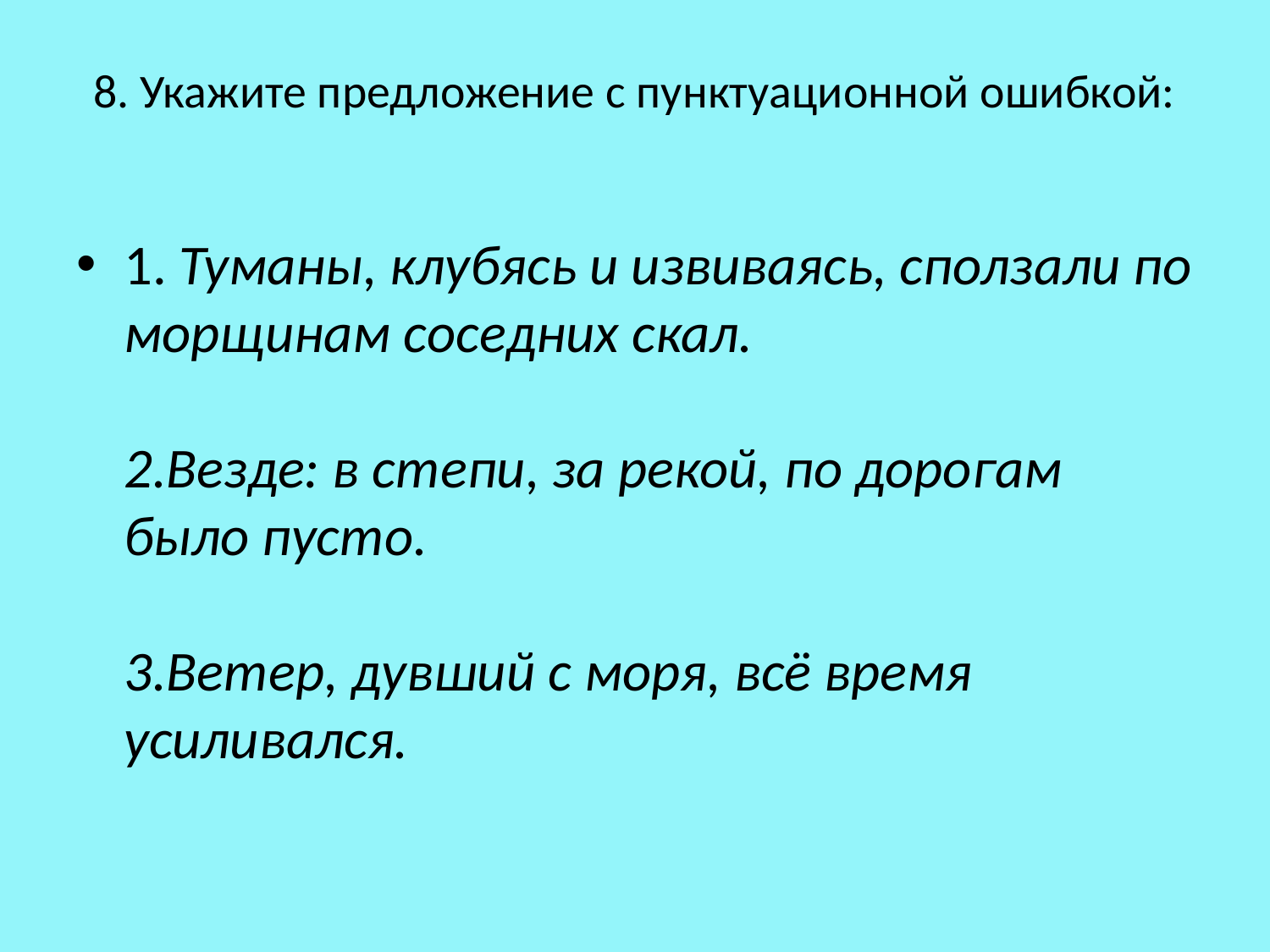

# 8. Укажите предложение с пунктуационной ошибкой:
1. Туманы, клубясь и извиваясь, сползали по морщинам соседних скал.
2.Везде: в степи, за рекой, по дорогам было пусто.
3.Ветер, дувший с моря, всё время усиливался.